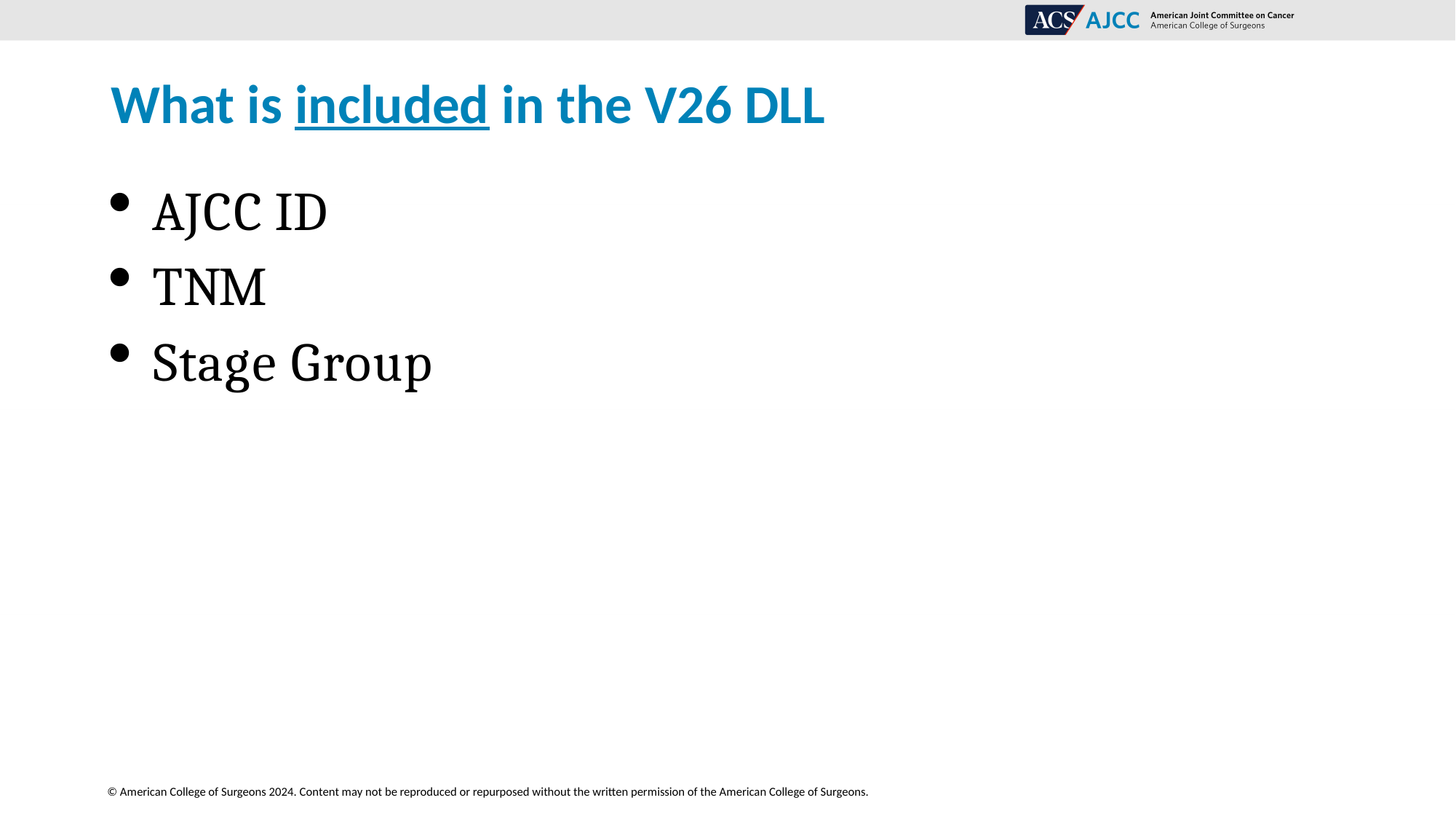

# What is included in the V26 DLL
AJCC ID
TNM
Stage Group